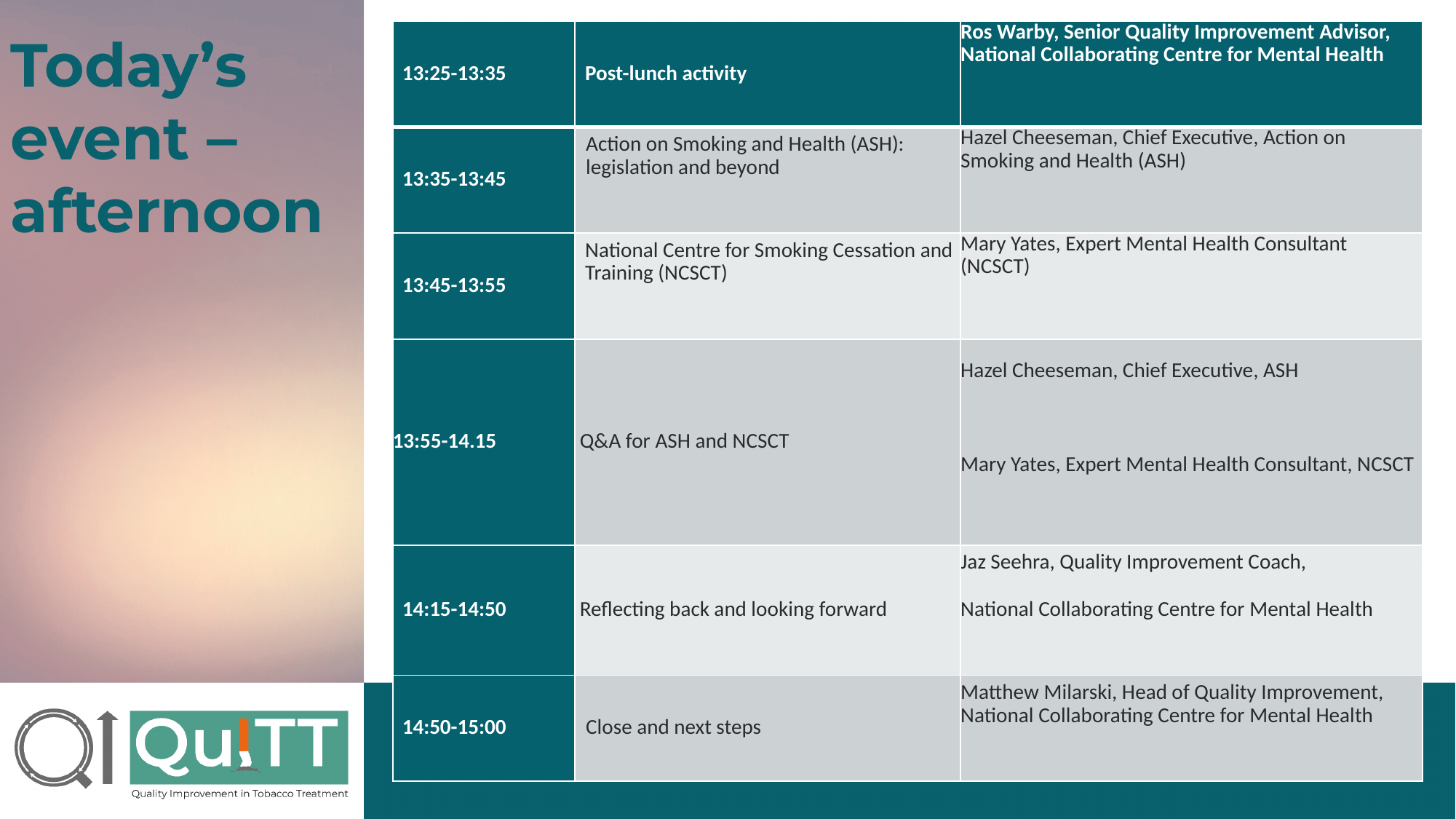

Today’s event – afternoon

| 13:25-13:35 | Post-lunch activity | Ros Warby, Senior Quality Improvement Advisor, National Collaborating Centre for Mental Health |
| --- | --- | --- |
| 13:35-13:45 | Action on Smoking and Health (ASH): legislation and beyond | Hazel Cheeseman, Chief Executive, Action on Smoking and Health (ASH) |
| 13:45-13:55 | National Centre for Smoking Cessation and Training (NCSCT) | Mary Yates, Expert Mental Health Consultant (NCSCT) |
| 13:55-14.15 | Q&A for ASH and NCSCT | Hazel Cheeseman, Chief Executive, ASH   Mary Yates, Expert Mental Health Consultant, NCSCT |
| 14:15-14:50 | Reflecting back and looking forward | Jaz Seehra, Quality Improvement Coach, National Collaborating Centre for Mental Health |
| 14:50-15:00 | Close and next steps | Matthew Milarski, Head of Quality Improvement, National Collaborating Centre for Mental Health |